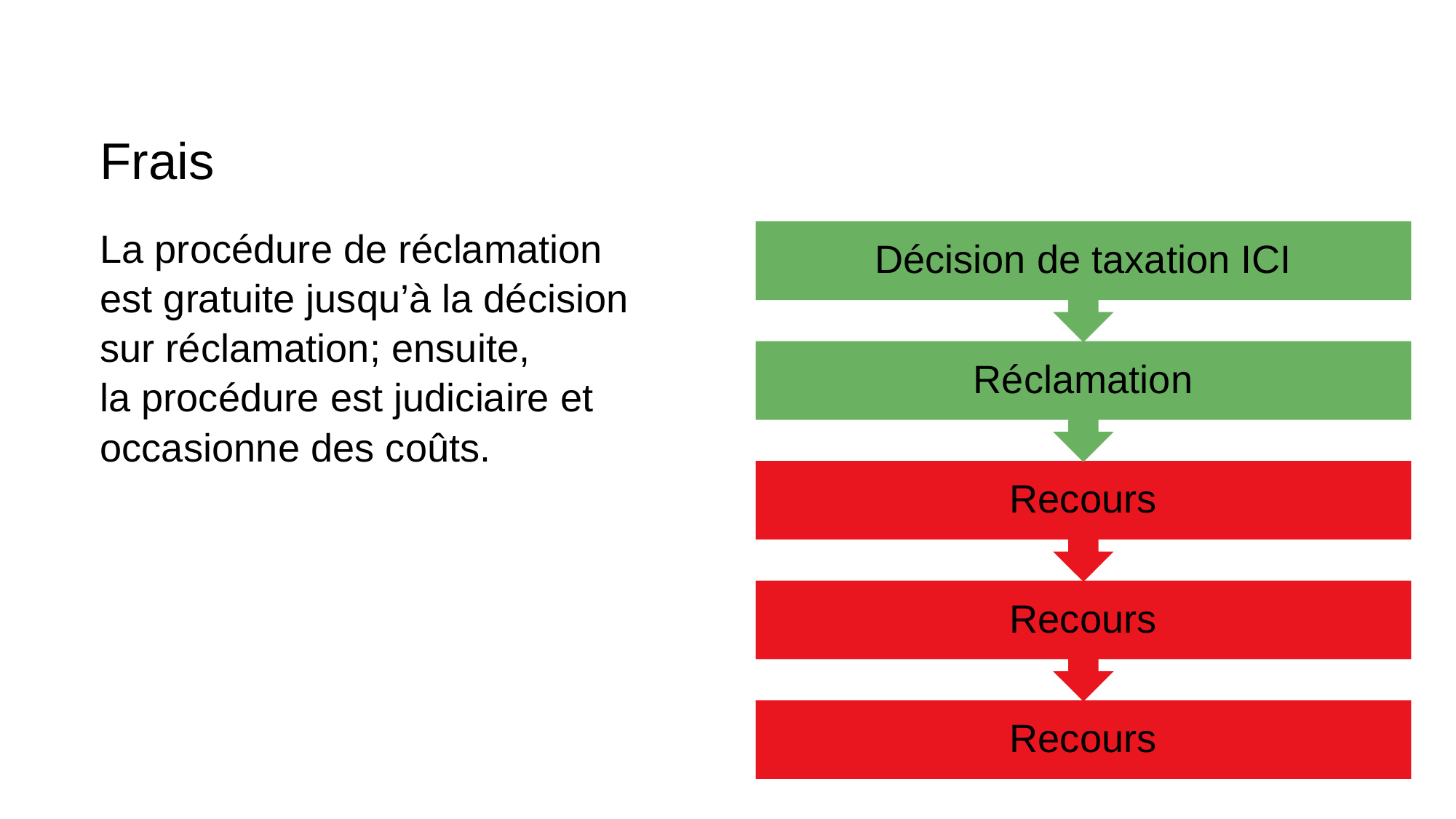

# Frais
La procédure de réclamation
est gratuite jusqu’à la décision
sur réclamation; ensuite,
la procédure est judiciaire et occasionne des coûts.
Décision de taxation ICI
Réclamation
Recours
Recours
Recours